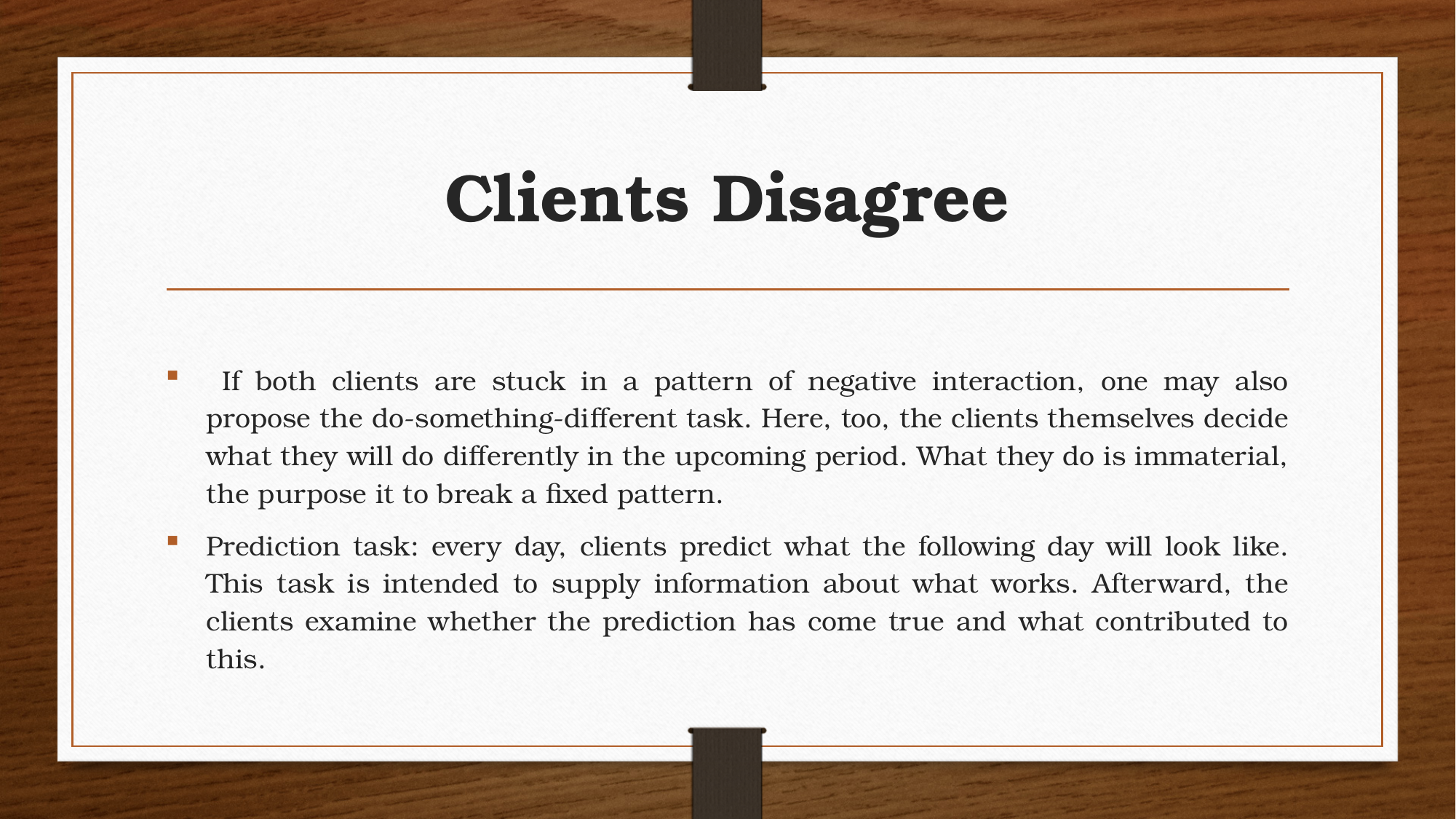

# Clients Disagree
 If both clients are stuck in a pattern of negative interaction, one may also propose the do-something-different task. Here, too, the clients themselves decide what they will do differently in the upcoming period. What they do is immaterial, the purpose it to break a fixed pattern.
Prediction task: every day, clients predict what the following day will look like. This task is intended to supply information about what works. Afterward, the clients examine whether the prediction has come true and what contributed to this.